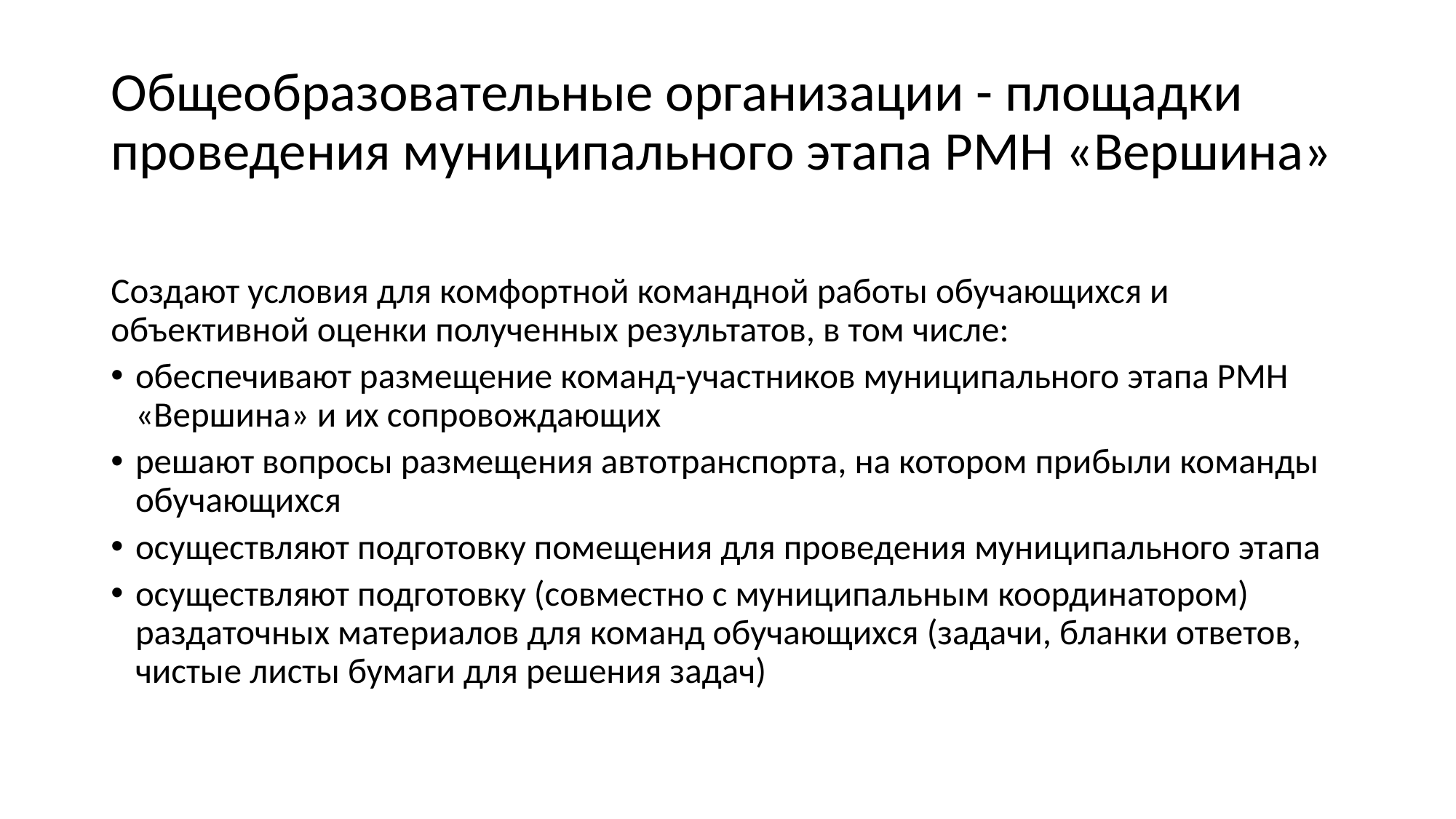

# Общеобразовательные организации - площадки проведения муниципального этапа РМН «Вершина»

Создают условия для комфортной командной работы обучающихся и объективной оценки полученных результатов, в том числе:
обеспечивают размещение команд-участников муниципального этапа РМН «Вершина» и их сопровождающих
решают вопросы размещения автотранспорта, на котором прибыли команды обучающихся
осуществляют подготовку помещения для проведения муниципального этапа
осуществляют подготовку (совместно с муниципальным координатором) раздаточных материалов для команд обучающихся (задачи, бланки ответов, чистые листы бумаги для решения задач)